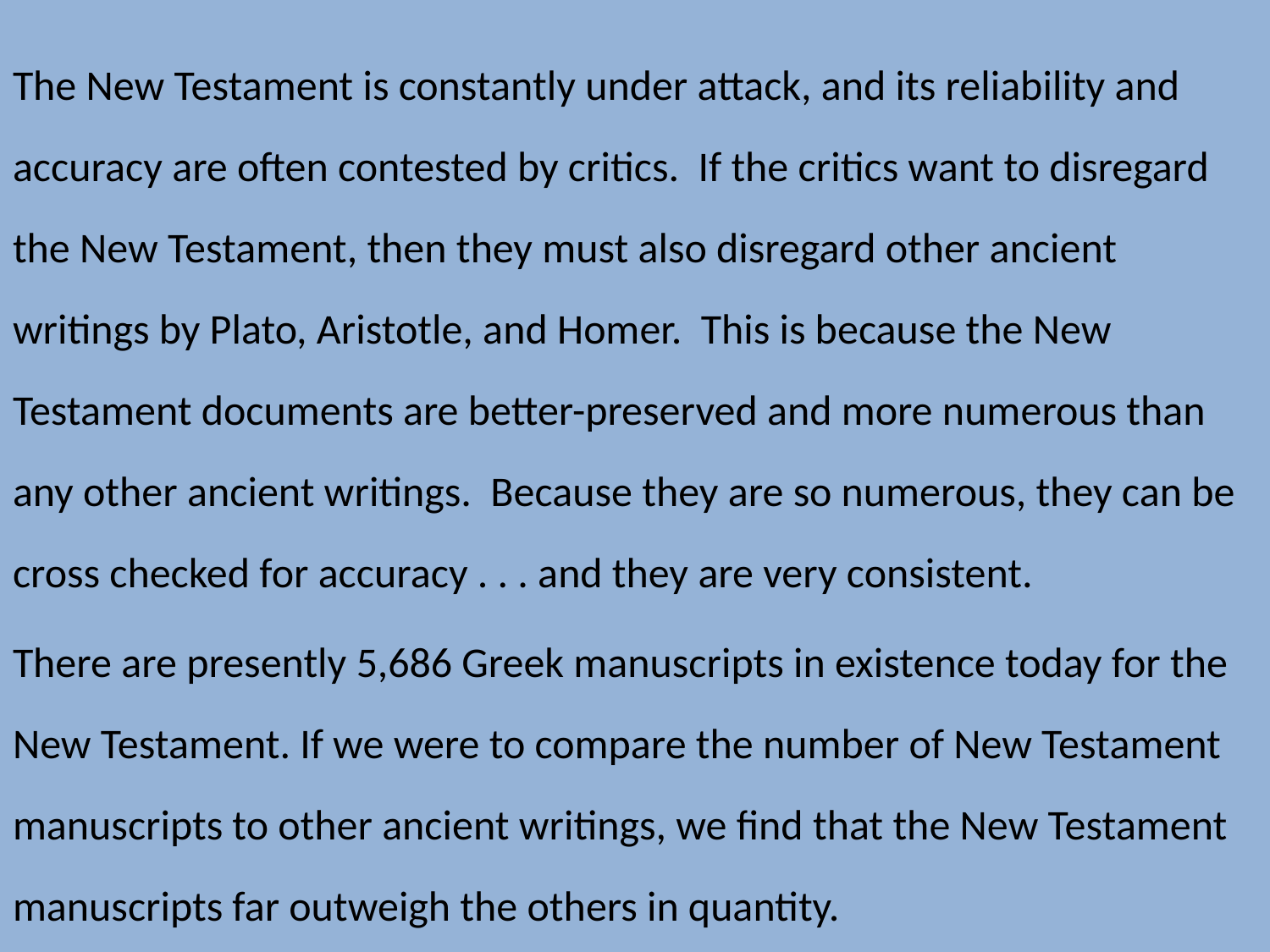

The New Testament is constantly under attack, and its reliability and accuracy are often contested by critics.  If the critics want to disregard the New Testament, then they must also disregard other ancient writings by Plato, Aristotle, and Homer.  This is because the New Testament documents are better-preserved and more numerous than any other ancient writings.  Because they are so numerous, they can be cross checked for accuracy . . . and they are very consistent.
There are presently 5,686 Greek manuscripts in existence today for the New Testament. If we were to compare the number of New Testament manuscripts to other ancient writings, we find that the New Testament manuscripts far outweigh the others in quantity.